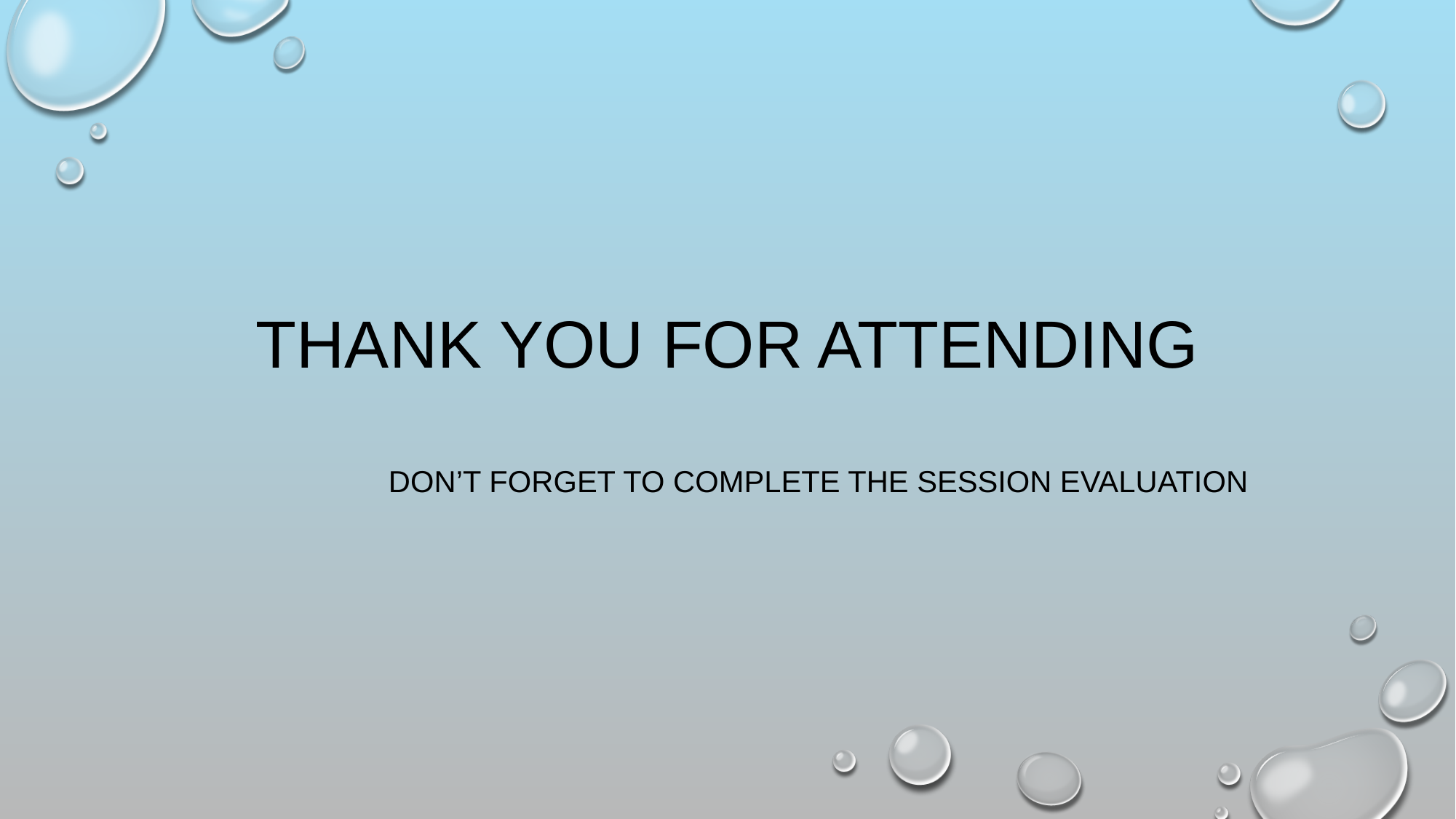

#

Thank you for attending

		      Don’t forget to complete the session evaluation